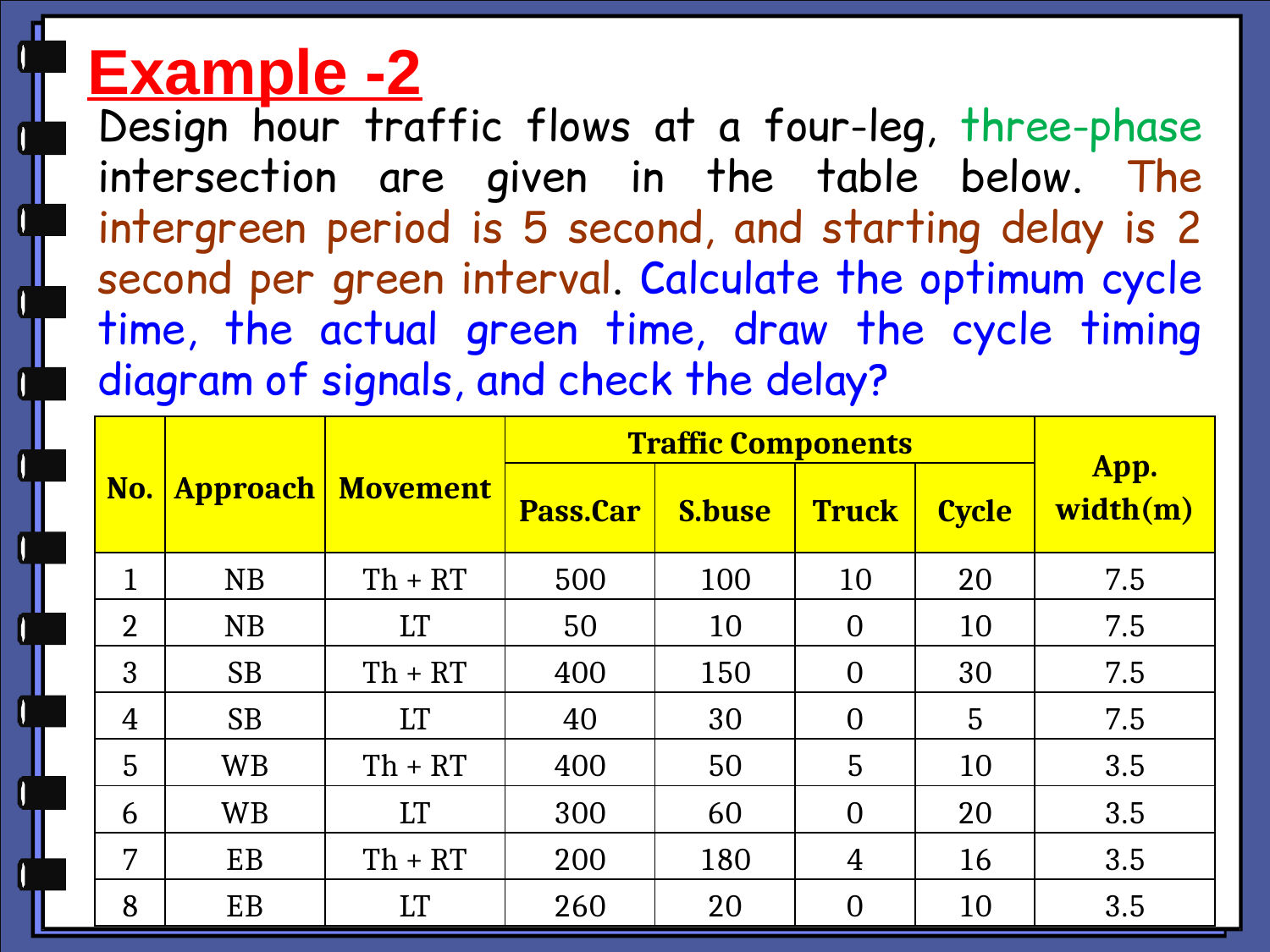

Example -2
Design hour traffic flows at a four-leg, three-phase intersection are given in the table below. The intergreen period is 5 second, and starting delay is 2 second per green interval. Calculate the optimum cycle time, the actual green time, draw the cycle timing diagram of signals, and check the delay?
| No. | Approach | Movement | Traffic Components |  |  |  | App. width(m) |
| --- | --- | --- | --- | --- | --- | --- | --- |
|  |  |  | Pass.Car | S.buse | Truck | Cycle |  |
| 1 | NB | Th + RT | 500 | 100 | 10 | 20 | 7.5 |
| 2 | NB | LT | 50 | 10 | 0 | 10 | 7.5 |
| 3 | SB | Th + RT | 400 | 150 | 0 | 30 | 7.5 |
| 4 | SB | LT | 40 | 30 | 0 | 5 | 7.5 |
| 5 | WB | Th + RT | 400 | 50 | 5 | 10 | 3.5 |
| 6 | WB | LT | 300 | 60 | 0 | 20 | 3.5 |
| 7 | EB | Th + RT | 200 | 180 | 4 | 16 | 3.5 |
| 8 | EB | LT | 260 | 20 | 0 | 10 | 3.5 |